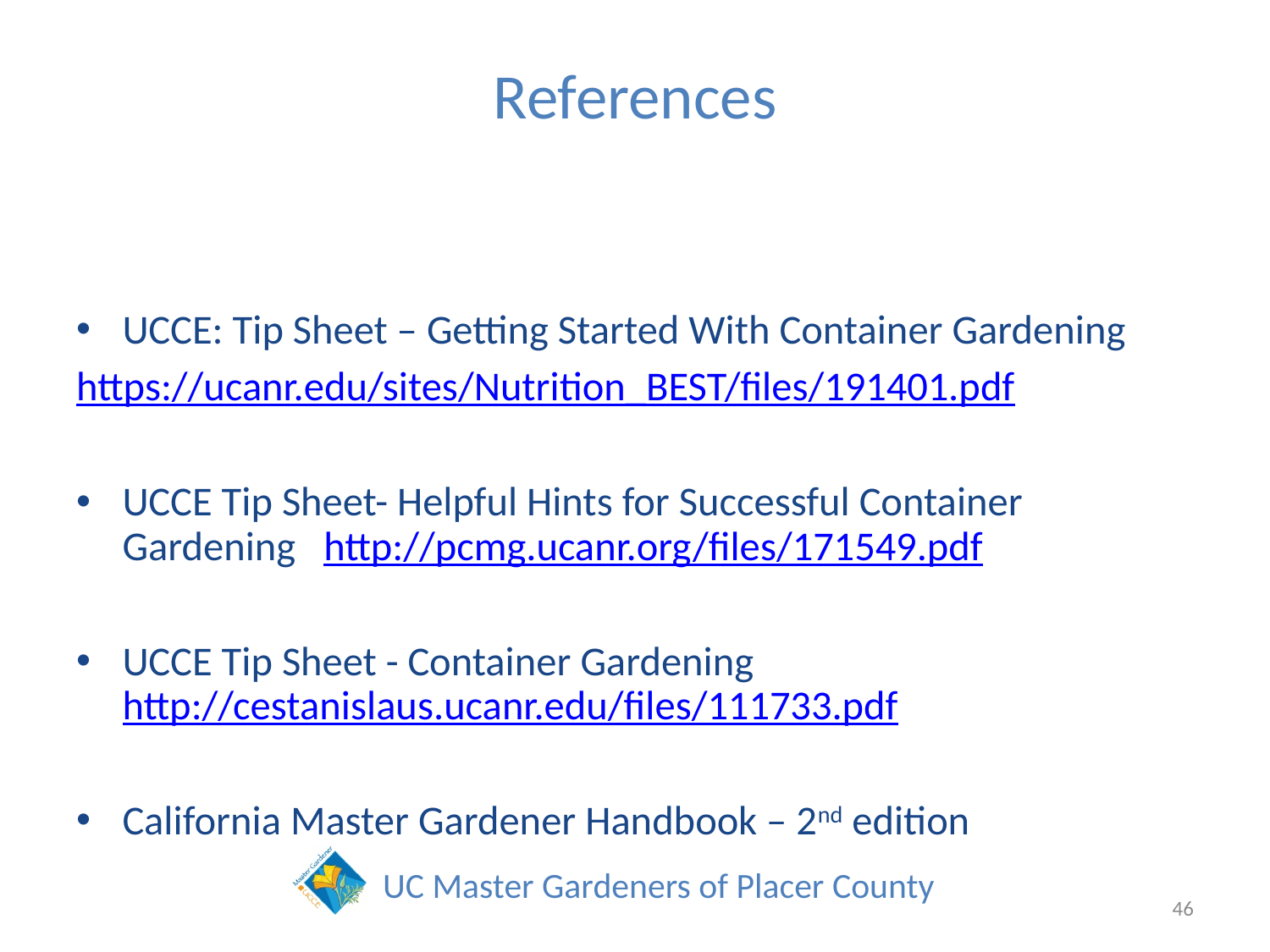

# References
UCCE: Tip Sheet – Getting Started With Container Gardening
https://ucanr.edu/sites/Nutrition_BEST/files/191401.pdf

UCCE Tip Sheet- Helpful Hints for Successful Container Gardening   http://pcmg.ucanr.org/files/171549.pdf

UCCE Tip Sheet - Container Gardening  http://cestanislaus.ucanr.edu/files/111733.pdf

California Master Gardener Handbook – 2nd edition

46